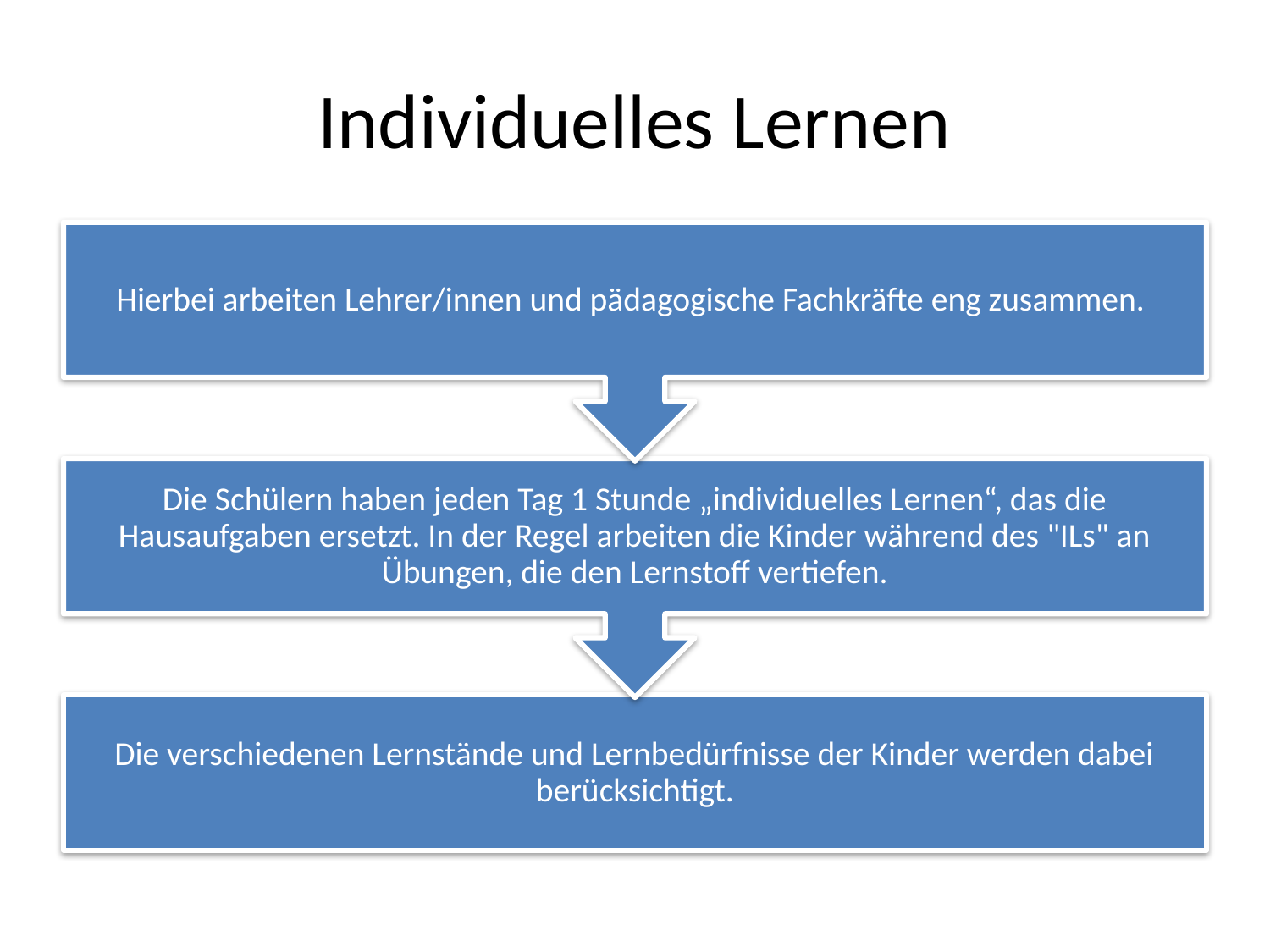

# Individuelles Lernen
Die verschiedenen Lernstände und Lernbedürfnisse der Kinder werden dabei berücksichtigt.
Die Schülern haben jeden Tag 1 Stunde „individuelles Lernen“, das die Hausaufgaben ersetzt. In der Regel arbeiten die Kinder während des "ILs" an Übungen, die den Lernstoff vertiefen.
Hierbei arbeiten Lehrer/innen und pädagogische Fachkräfte eng zusammen.